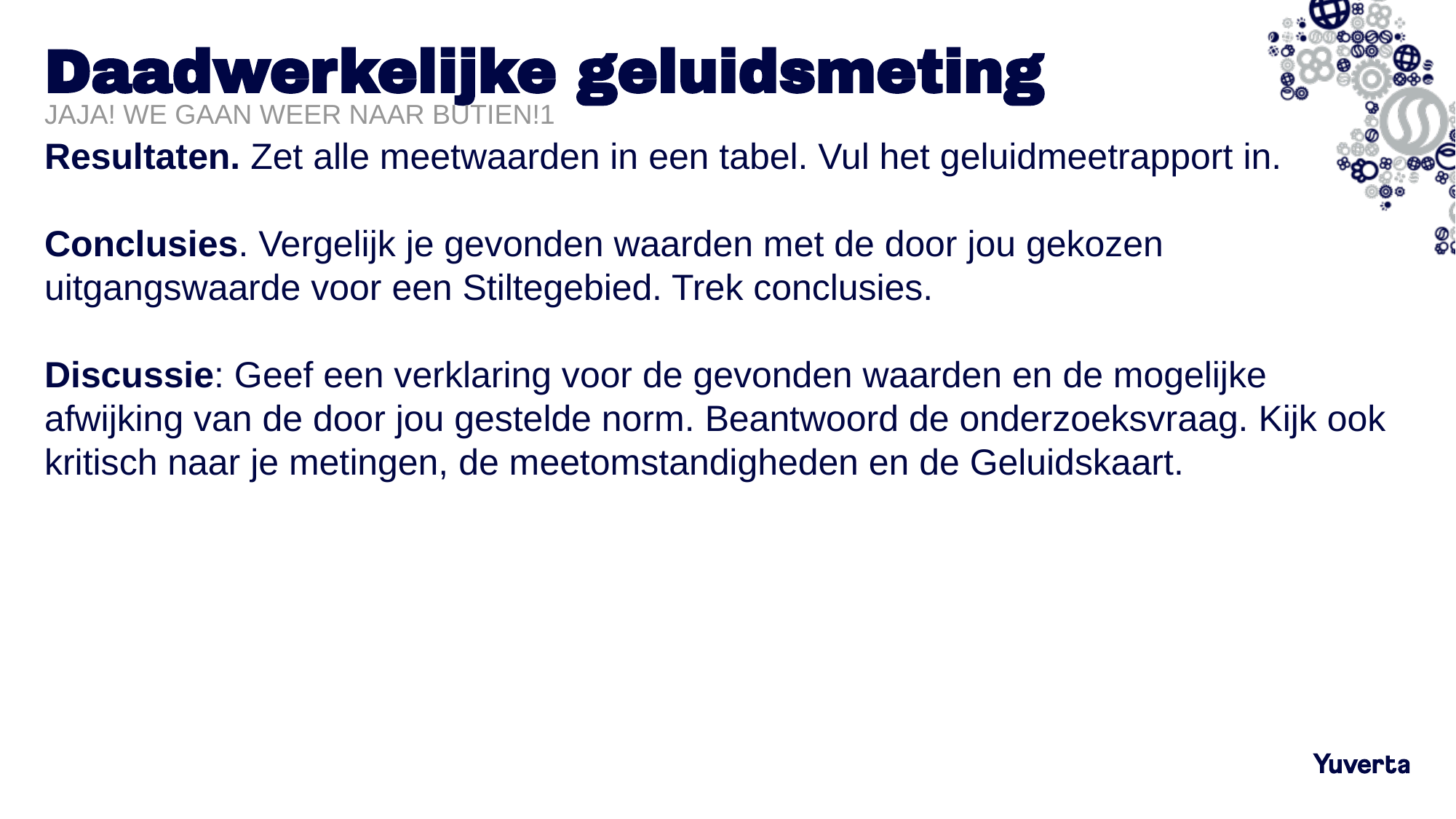

# Daadwerkelijke geluidsmeting
JAJA! WE GAAN WEER NAAR BUTIEN!1
Resultaten. Zet alle meetwaarden in een tabel. Vul het geluidmeetrapport in.

Conclusies. Vergelijk je gevonden waarden met de door jou gekozen uitgangswaarde voor een Stiltegebied. Trek conclusies.

Discussie: Geef een verklaring voor de gevonden waarden en de mogelijke afwijking van de door jou gestelde norm. Beantwoord de onderzoeksvraag. Kijk ook kritisch naar je metingen, de meetomstandigheden en de Geluidskaart.

29-3-2022